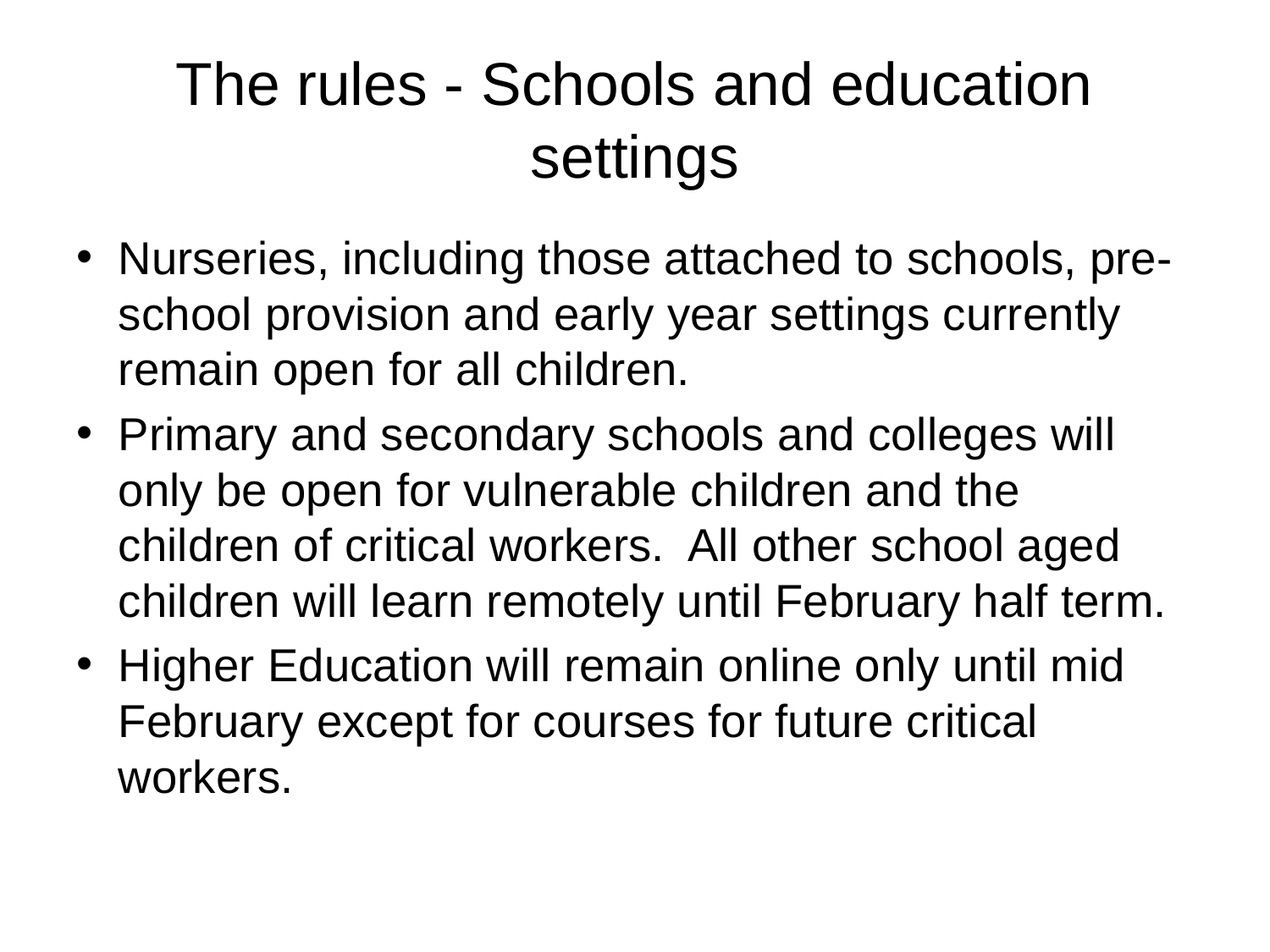

# The rules - Schools and education settings
Nurseries, including those attached to schools, pre-school provision and early year settings currently remain open for all children.
Primary and secondary schools and colleges will only be open for vulnerable children and the children of critical workers.  All other school aged children will learn remotely until February half term.
Higher Education will remain online only until mid February except for courses for future critical workers.